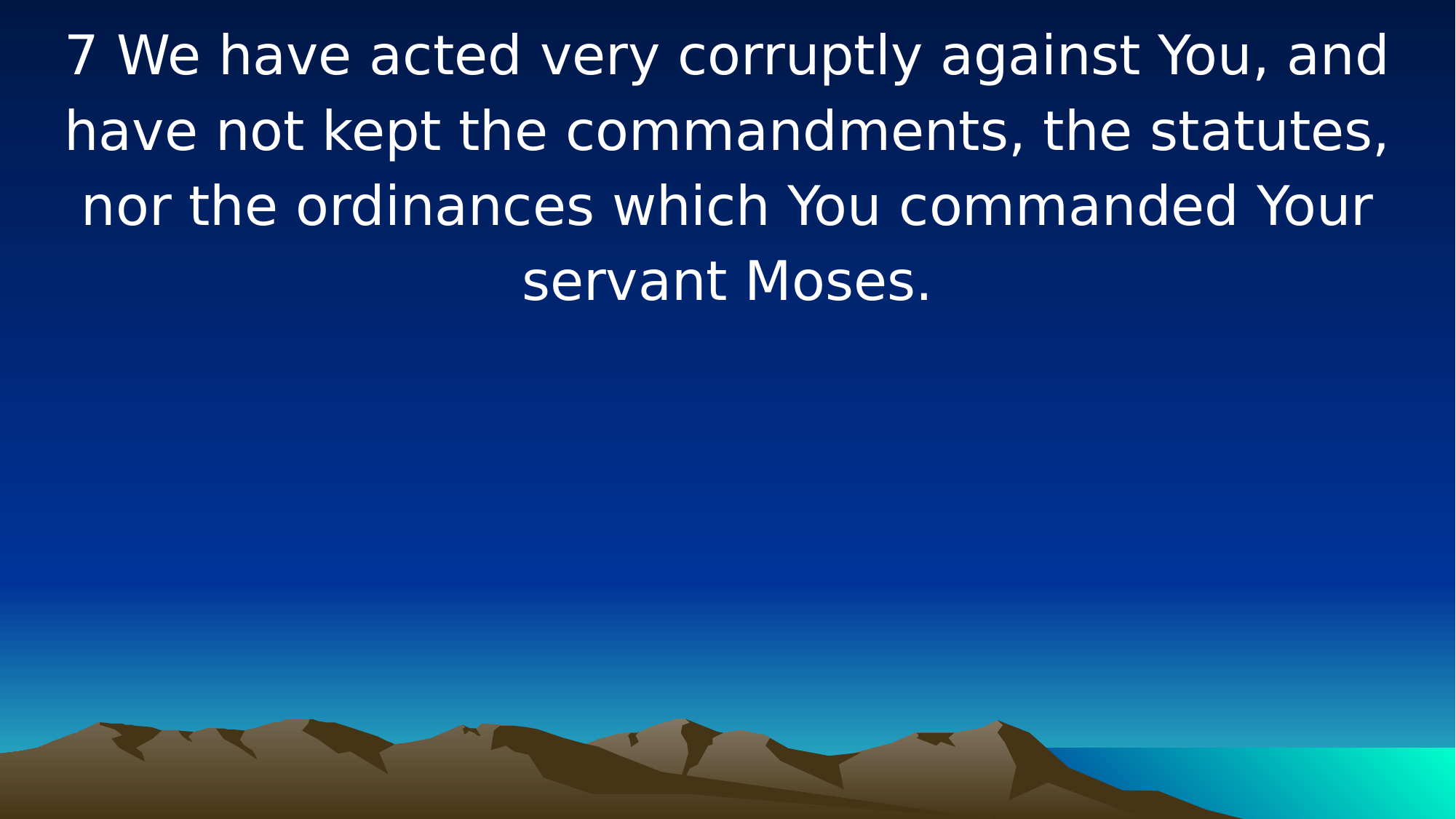

7 We have acted very corruptly against You, and have not kept the commandments, the statutes, nor the ordinances which You commanded Your servant Moses.